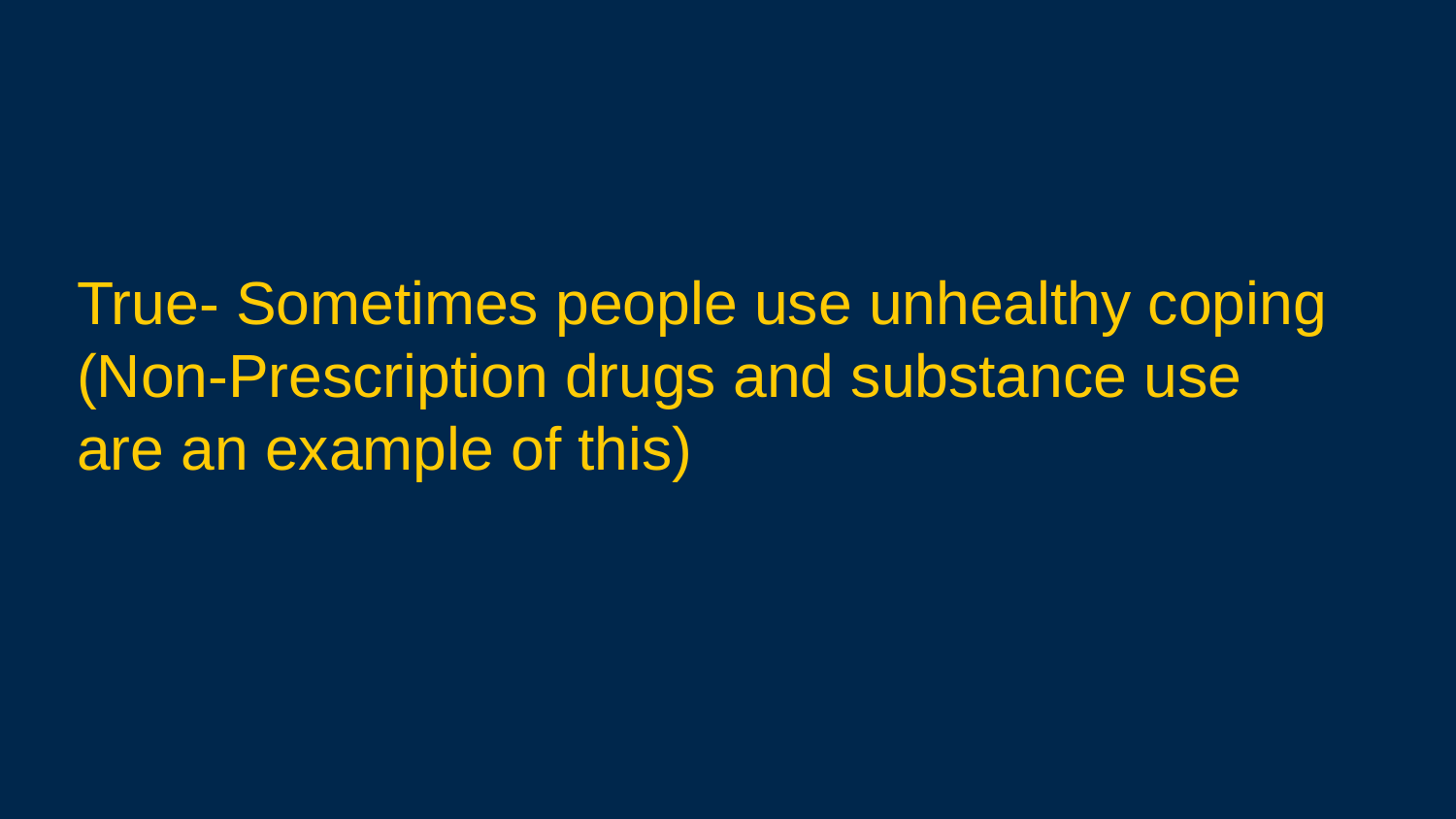

True- Sometimes people use unhealthy coping (Non-Prescription drugs and substance use are an example of this)